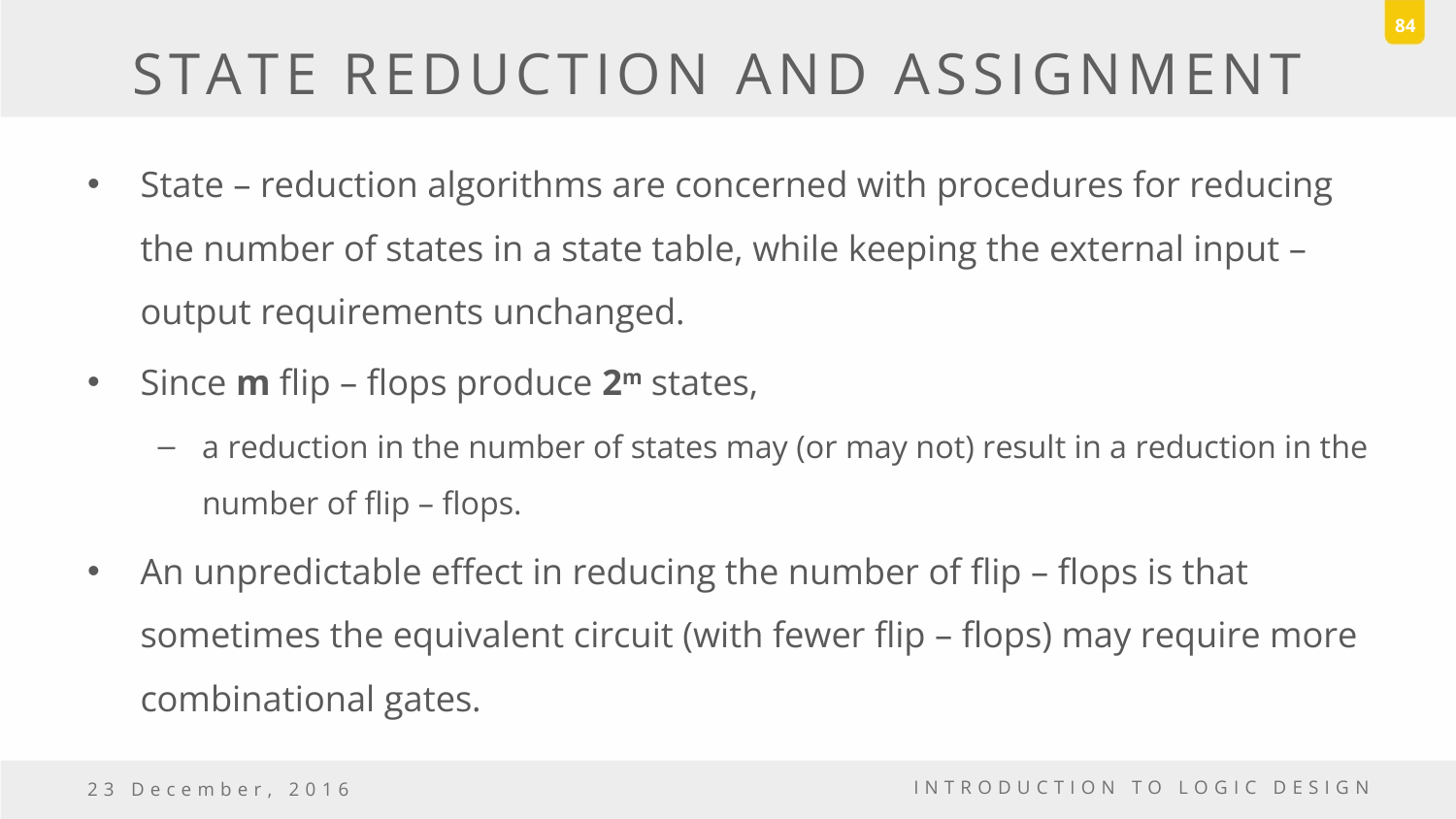

84
# STATE REDUCTION AND ASSIGNMENT
State – reduction algorithms are concerned with procedures for reducing the number of states in a state table, while keeping the external input – output requirements unchanged.
Since m flip – flops produce 2m states,
a reduction in the number of states may (or may not) result in a reduction in the number of flip – flops.
An unpredictable effect in reducing the number of flip – flops is that sometimes the equivalent circuit (with fewer flip – flops) may require more combinational gates.

23 December, 2016
INTRODUCTION TO LOGIC DESIGN